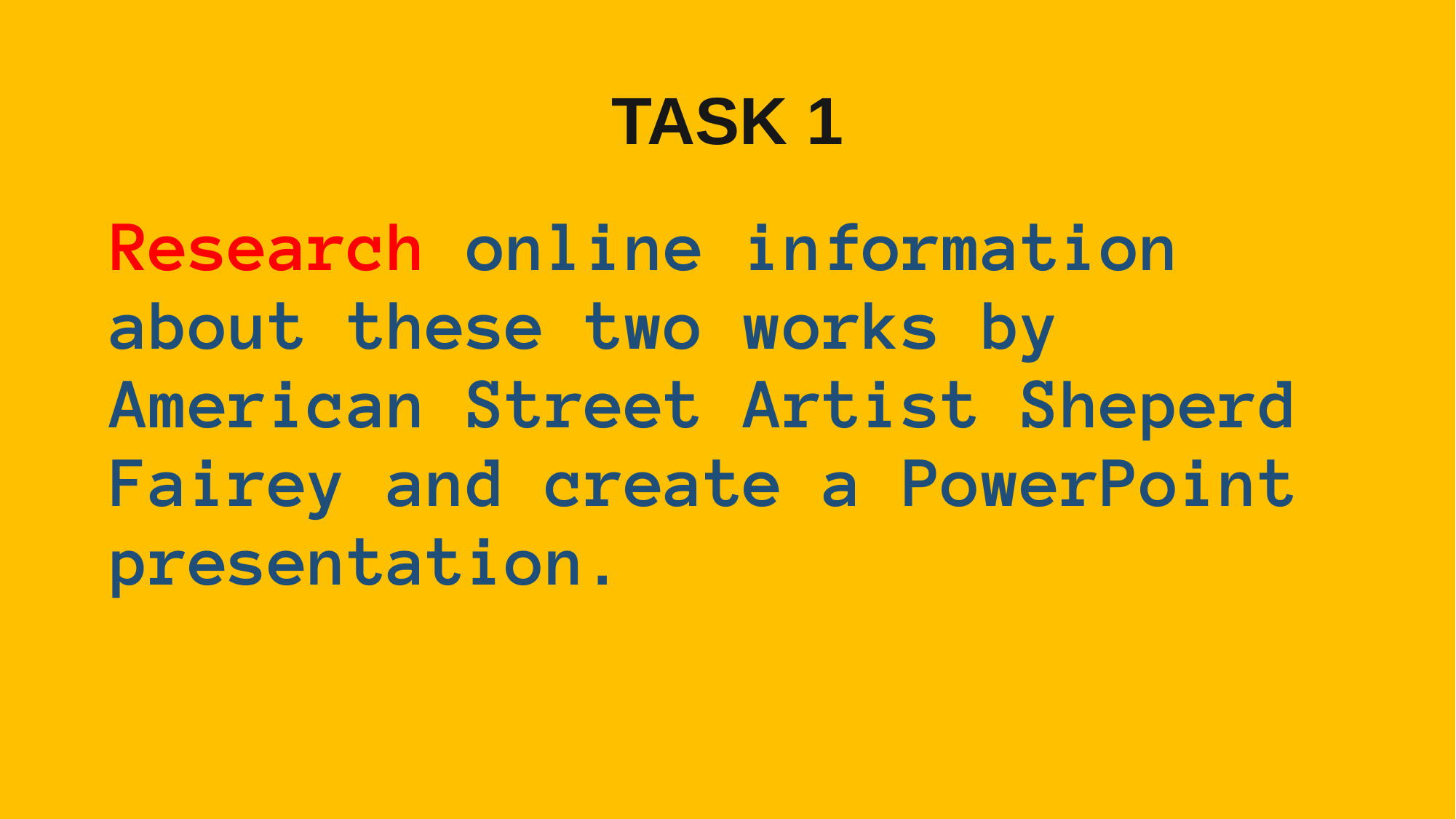

# TASK 1
Research online information about these two works by American Street Artist Sheperd Fairey and create a PowerPoint presentation.